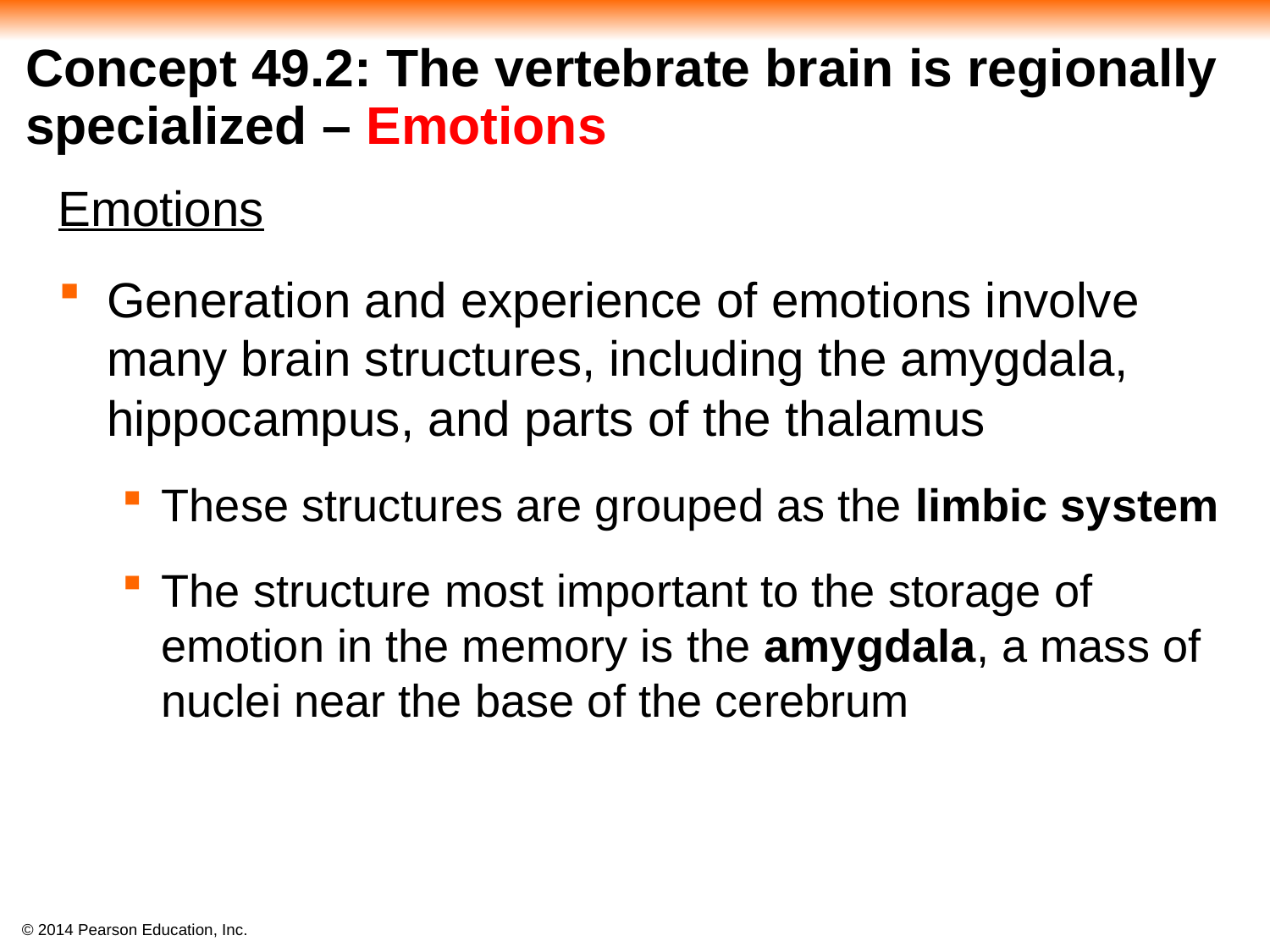

# Concept 49.2: The vertebrate brain is regionally specialized – Emotions
Emotions
Generation and experience of emotions involve many brain structures, including the amygdala, hippocampus, and parts of the thalamus
These structures are grouped as the limbic system
The structure most important to the storage of emotion in the memory is the amygdala, a mass of nuclei near the base of the cerebrum